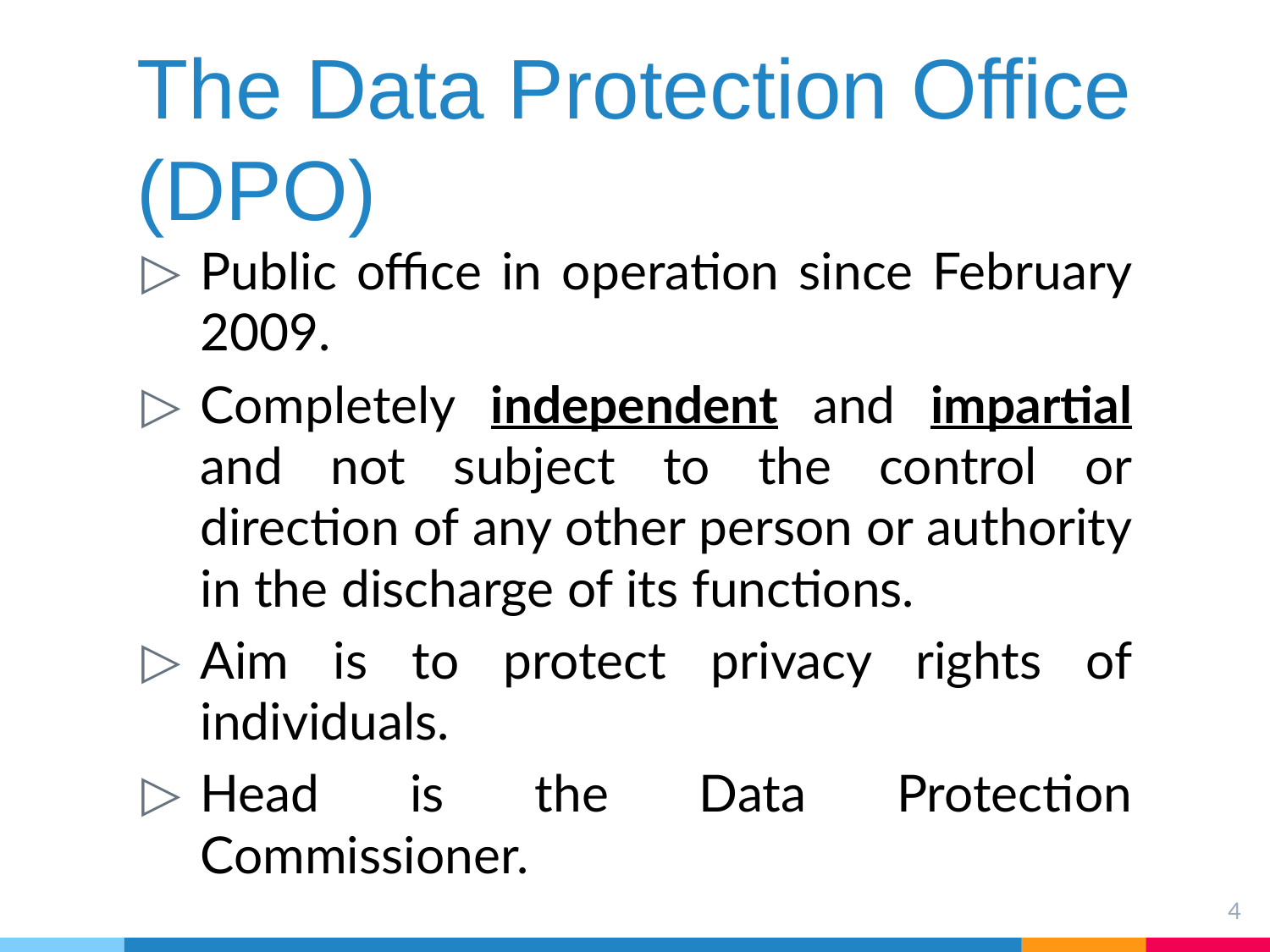

# The Data Protection Office (DPO)
Public office in operation since February 2009.
Completely independent and impartial and not subject to the control or direction of any other person or authority in the discharge of its functions.
Aim is to protect privacy rights of individuals.
Head is the Data Protection Commissioner.

4